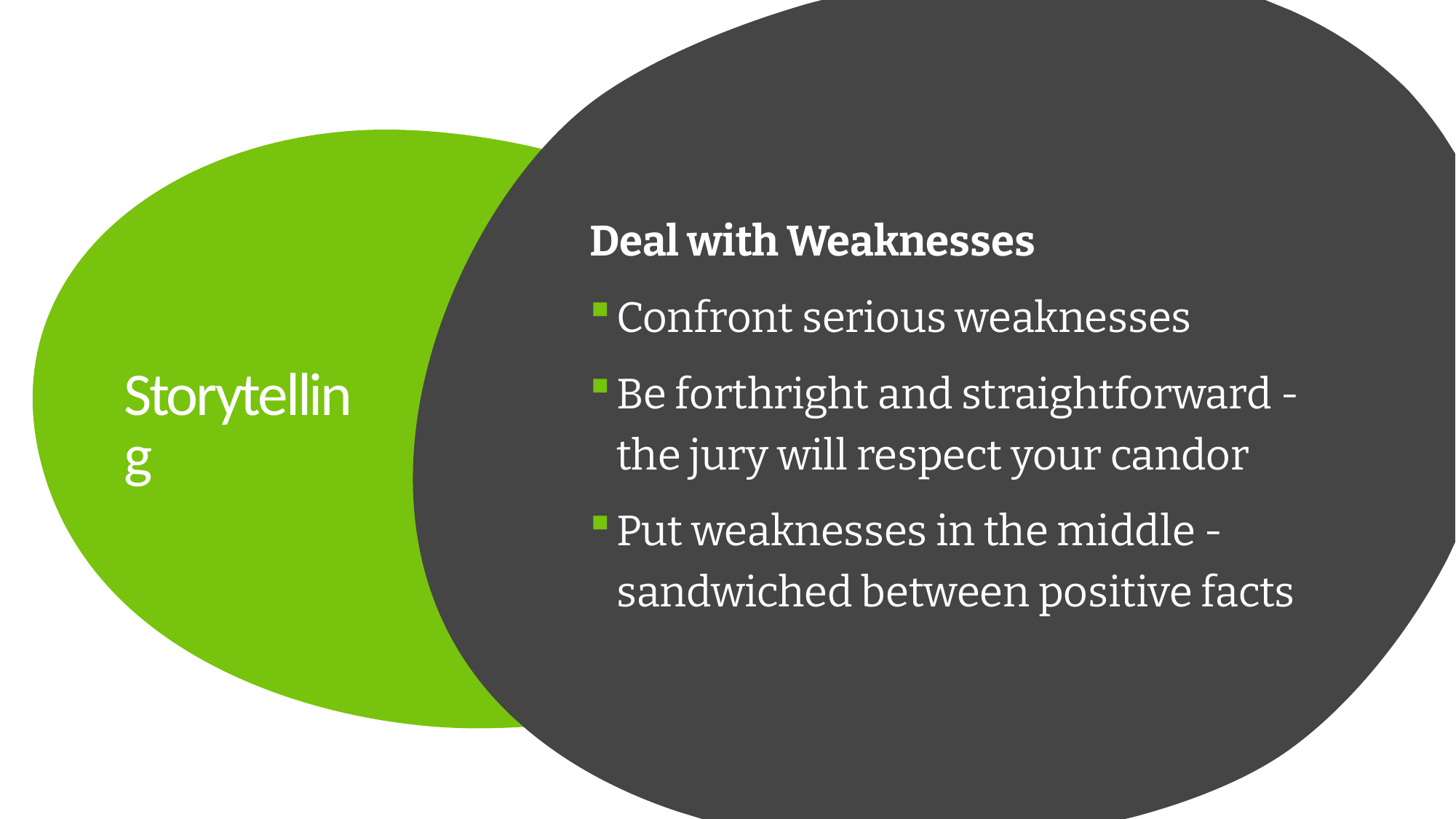

Deal with Weaknesses
Confront serious weaknesses
Be forthright and straightforward - the jury will respect your candor
Put weaknesses in the middle - sandwiched between positive facts
# Storytelling